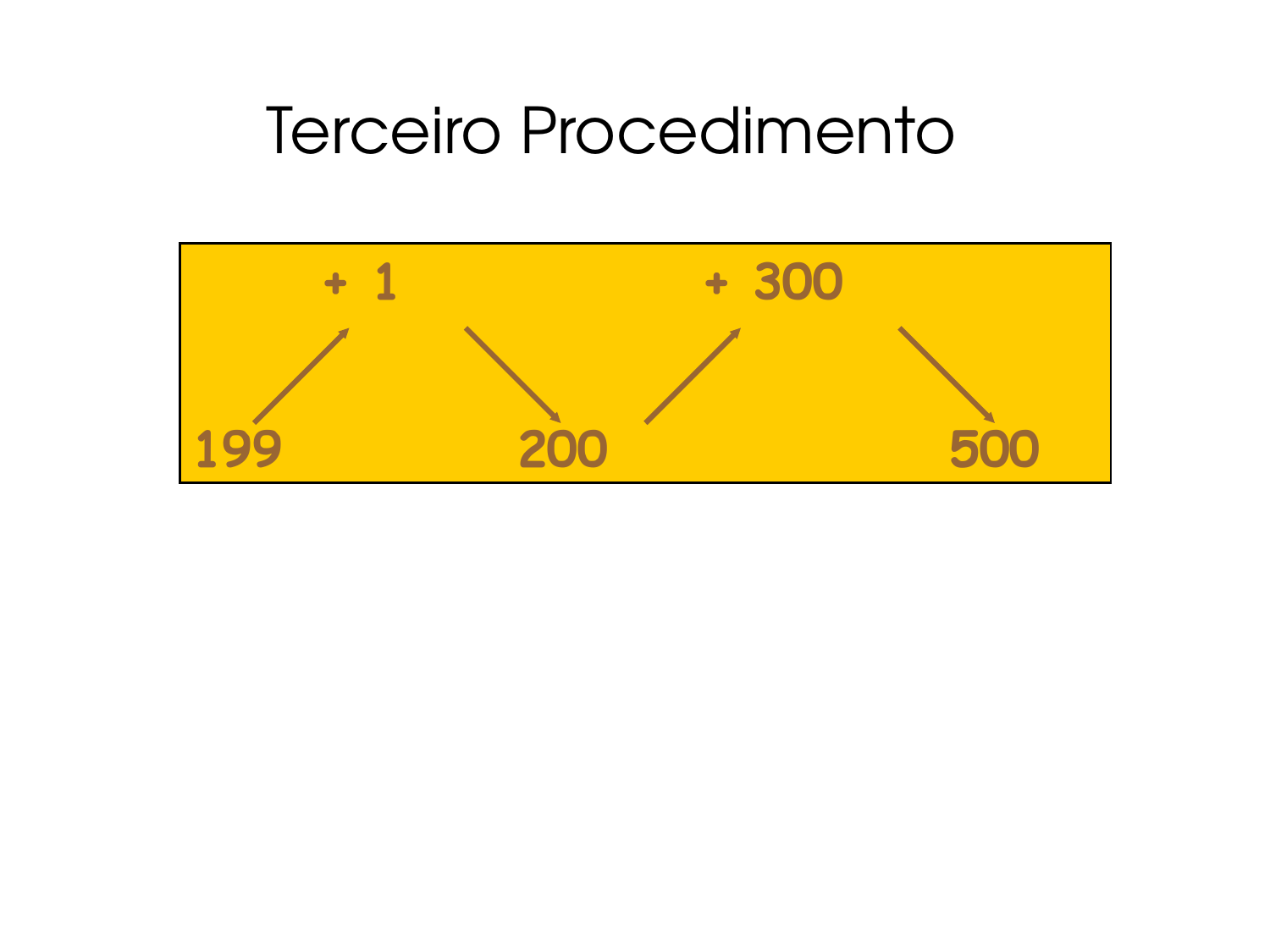

Terceiro Procedimento
      + 1              + 300

199           200                500